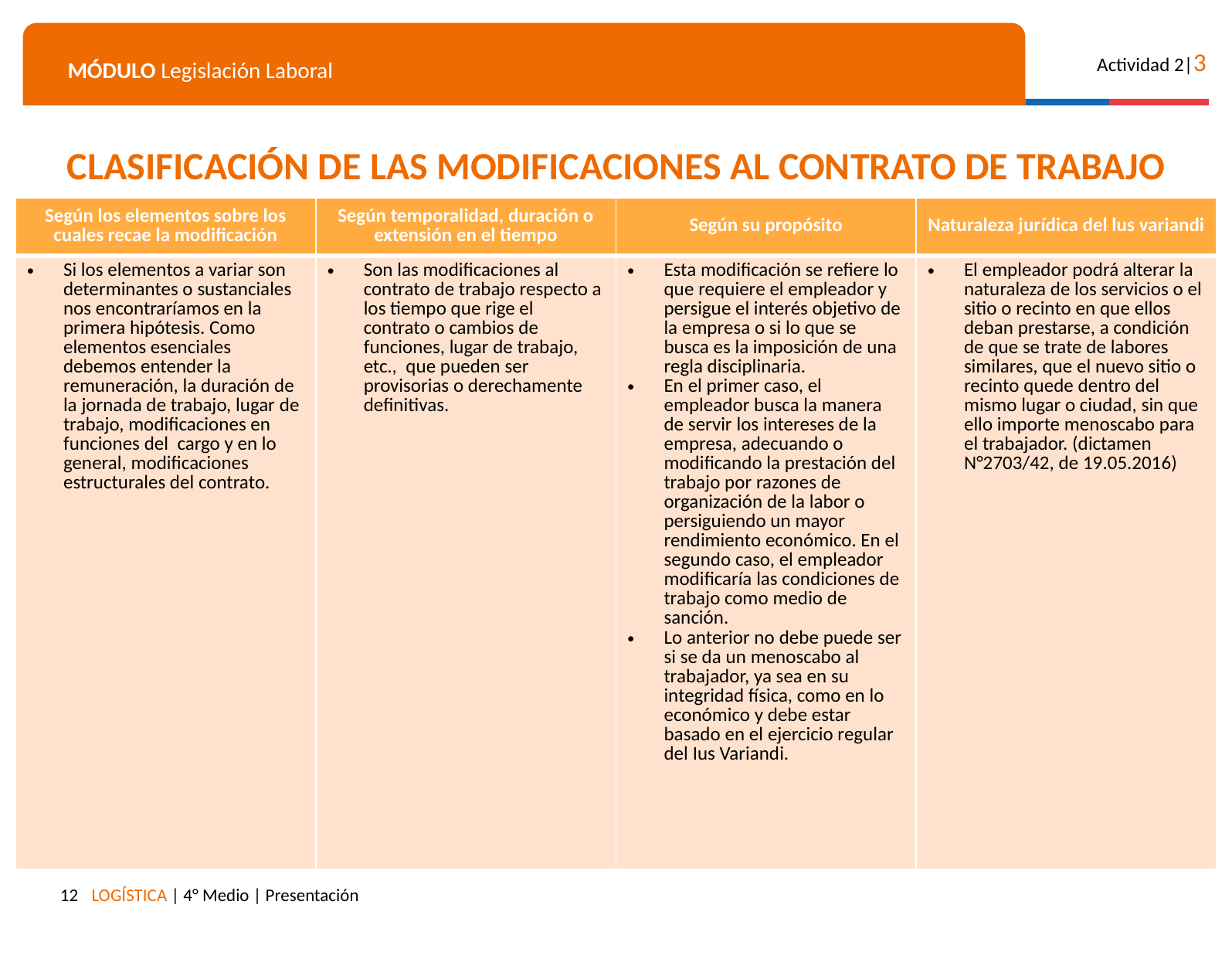

CLASIFICACIÓN DE LAS MODIFICACIONES AL CONTRATO DE TRABAJO
| Según los elementos sobre los cuales recae la modificación | Según temporalidad, duración o extensión en el tiempo | Según su propósito | Naturaleza jurídica del lus variandi |
| --- | --- | --- | --- |
| Si los elementos a variar son determinantes o sustanciales nos encontraríamos en la primera hipótesis. Como elementos esenciales debemos entender la remuneración, la duración de la jornada de trabajo, lugar de trabajo, modificaciones en funciones del cargo y en lo general, modificaciones estructurales del contrato. | Son las modificaciones al contrato de trabajo respecto a los tiempo que rige el contrato o cambios de funciones, lugar de trabajo, etc., que pueden ser provisorias o derechamente definitivas. | Esta modificación se refiere lo que requiere el empleador y persigue el interés objetivo de la empresa o si lo que se busca es la imposición de una regla disciplinaria. En el primer caso, el empleador busca la manera de servir los intereses de la empresa, adecuando o modificando la prestación del trabajo por razones de organización de la labor o persiguiendo un mayor rendimiento económico. En el segundo caso, el empleador modificaría las condiciones de trabajo como medio de sanción. Lo anterior no debe puede ser si se da un menoscabo al trabajador, ya sea en su integridad física, como en lo económico y debe estar basado en el ejercicio regular del Ius Variandi. | El empleador podrá alterar la naturaleza de los servicios o el sitio o recinto en que ellos deban prestarse, a condición de que se trate de labores similares, que el nuevo sitio o recinto quede dentro del mismo lugar o ciudad, sin que ello importe menoscabo para el trabajador. (dictamen N°2703/42, de 19.05.2016) |